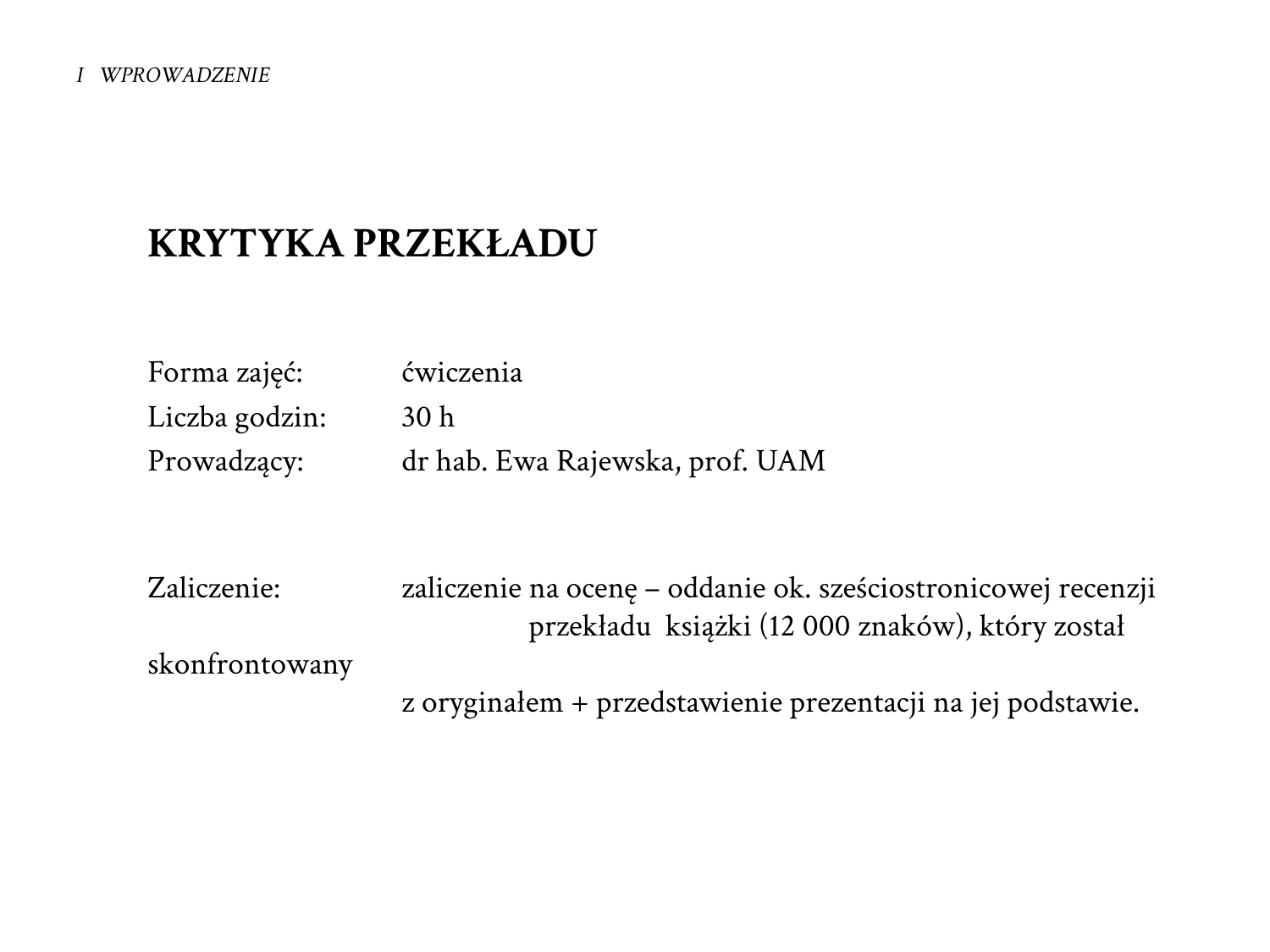

# I   WPROWADZENIE

	Krytyka przekładu

	Forma zajęć:	ćwiczenia
	Liczba godzin:	30 h
	Prowadzący:	dr hab. Ewa Rajewska, prof. UAM

	Zaliczenie: 	zaliczenie na ocenę – oddanie ok. sześciostronicowej recenzji 			przekładu  książki (12 000 znaków), który został skonfrontowany
			z oryginałem + przedstawienie prezentacji na jej podstawie.